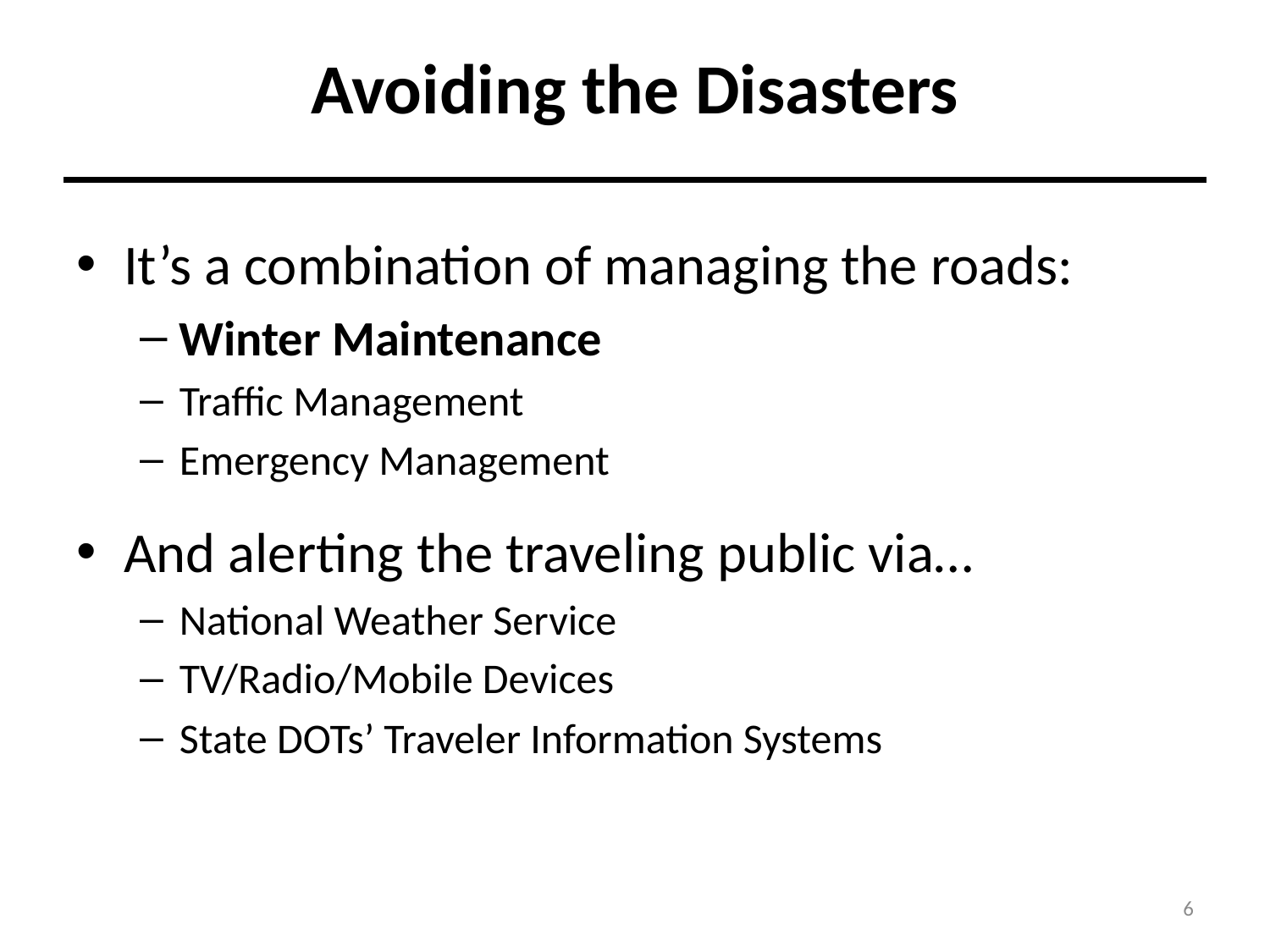

# Avoiding the Disasters
It’s a combination of managing the roads:
Winter Maintenance
Traffic Management
Emergency Management
And alerting the traveling public via…
National Weather Service
TV/Radio/Mobile Devices
State DOTs’ Traveler Information Systems
6